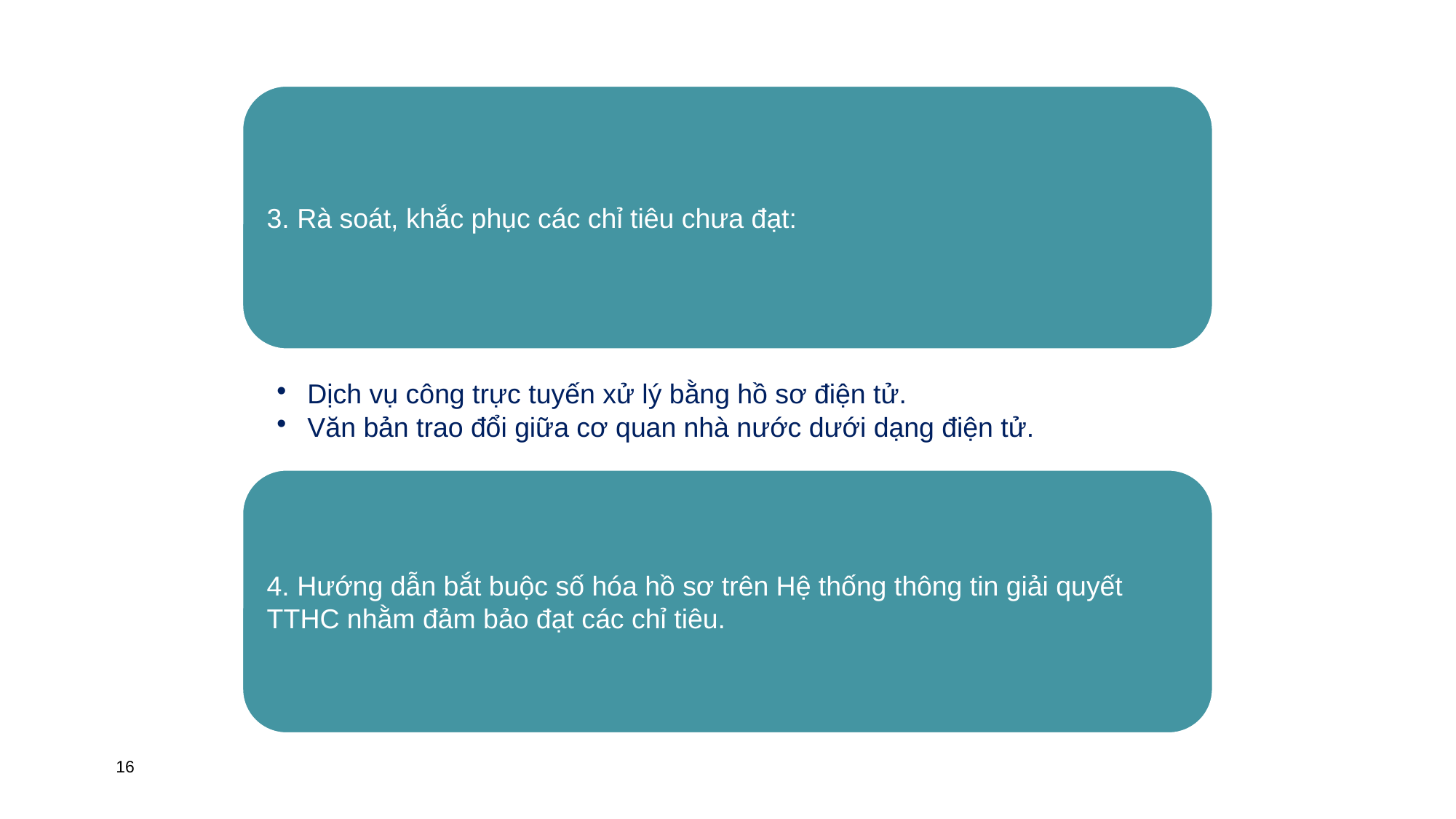

3. Rà soát, khắc phục các chỉ tiêu chưa đạt:
Dịch vụ công trực tuyến xử lý bằng hồ sơ điện tử.
Văn bản trao đổi giữa cơ quan nhà nước dưới dạng điện tử.
4. Hướng dẫn bắt buộc số hóa hồ sơ trên Hệ thống thông tin giải quyết TTHC nhằm đảm bảo đạt các chỉ tiêu.
16